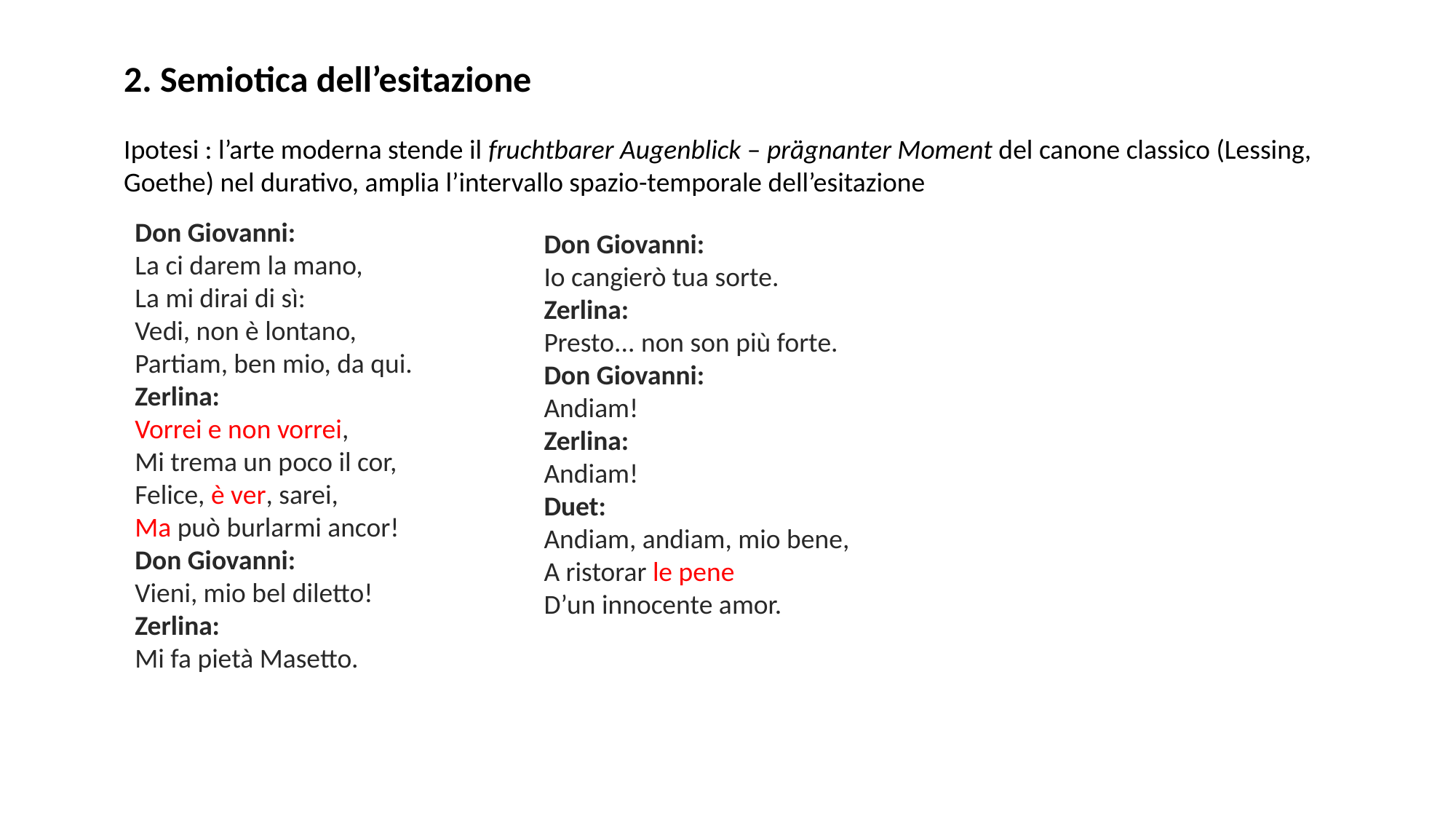

2. Semiotica dell’esitazione

Ipotesi : l’arte moderna stende il fruchtbarer Augenblick – prägnanter Moment del canone classico (Lessing, Goethe) nel durativo, amplia l’intervallo spazio-temporale dell’esitazione

Don Giovanni:
La ci darem la mano,
La mi dirai di sì:
Vedi, non è lontano,
Partiam, ben mio, da qui.
Zerlina:
Vorrei e non vorrei,
Mi trema un poco il cor,
Felice, è ver, sarei,
Ma può burlarmi ancor!
Don Giovanni:
Vieni, mio bel diletto!
Zerlina:
Mi fa pietà Masetto.
Don Giovanni:
Io cangierò tua sorte.
Zerlina:
Presto... non son più forte.
Don Giovanni:
Andiam!
Zerlina:
Andiam!
Duet:
Andiam, andiam, mio bene,
A ristorar le pene
D’un innocente amor.